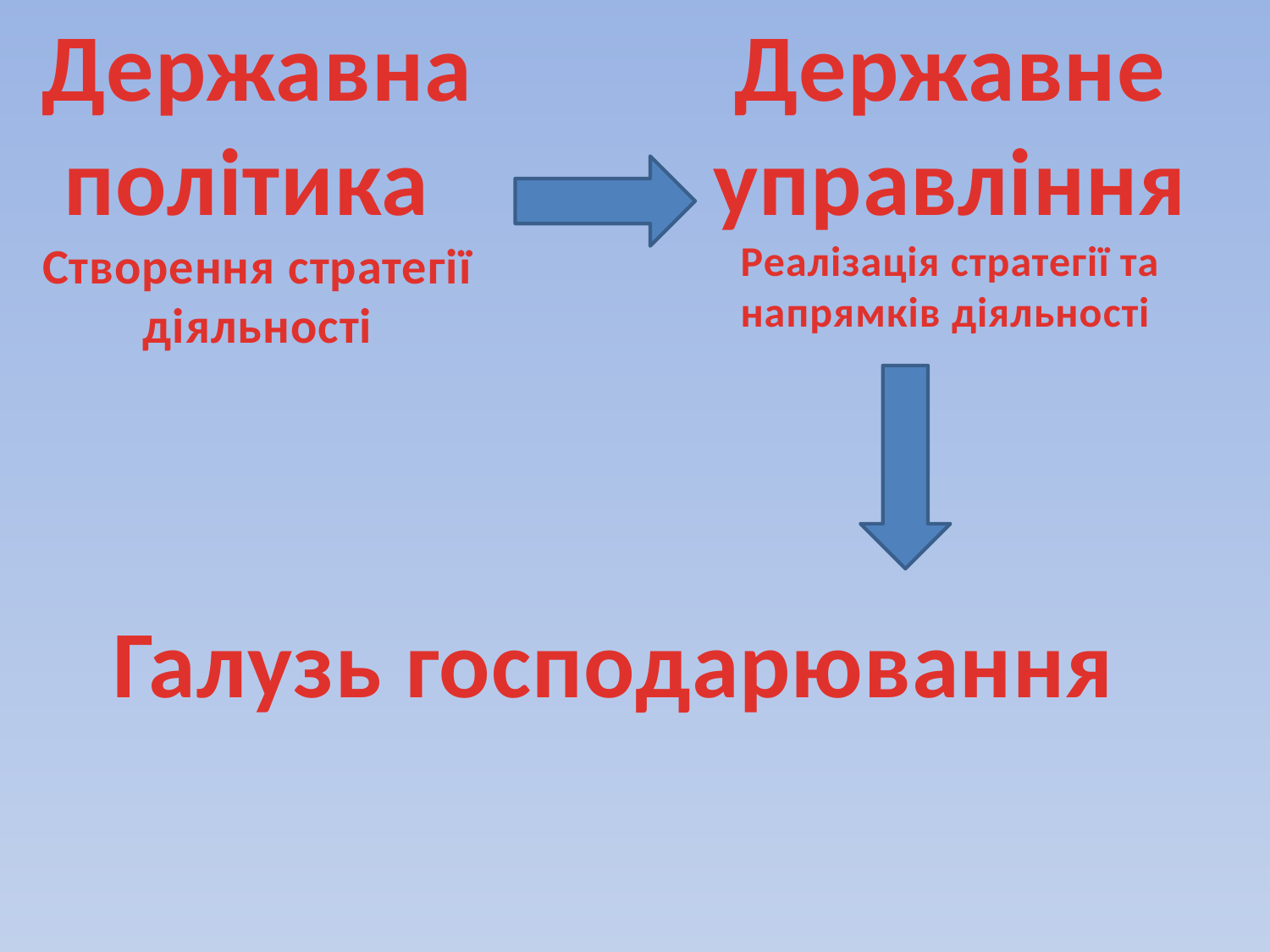

Державна політика
Створення стратегії діяльності
Державне управління
Реалізація стратегії та напрямків діяльності

Галузь господарювання